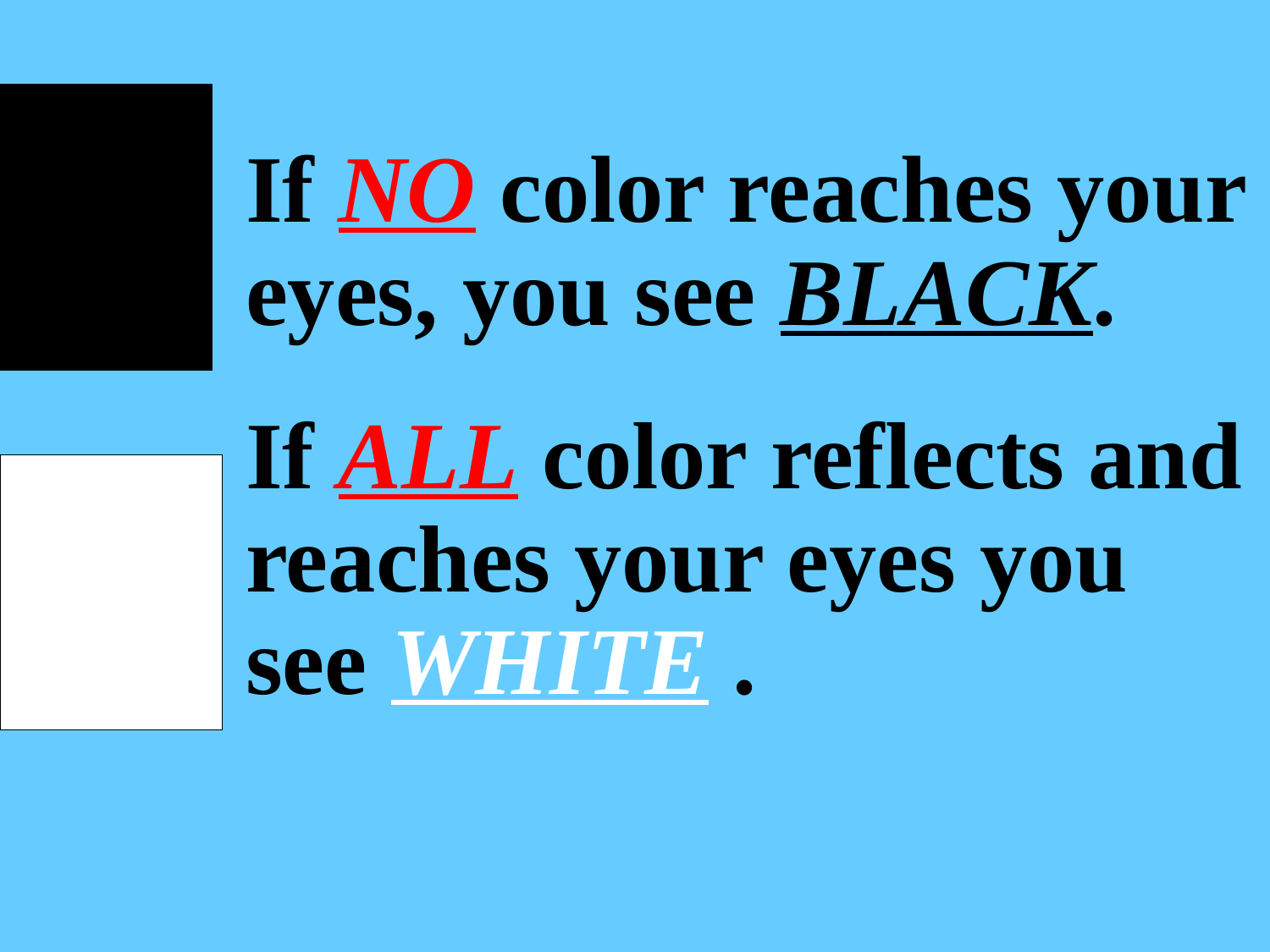

# If NO color reaches your eyes, you see BLACK. If ALL color reflects and reaches your eyes you see WHITE .